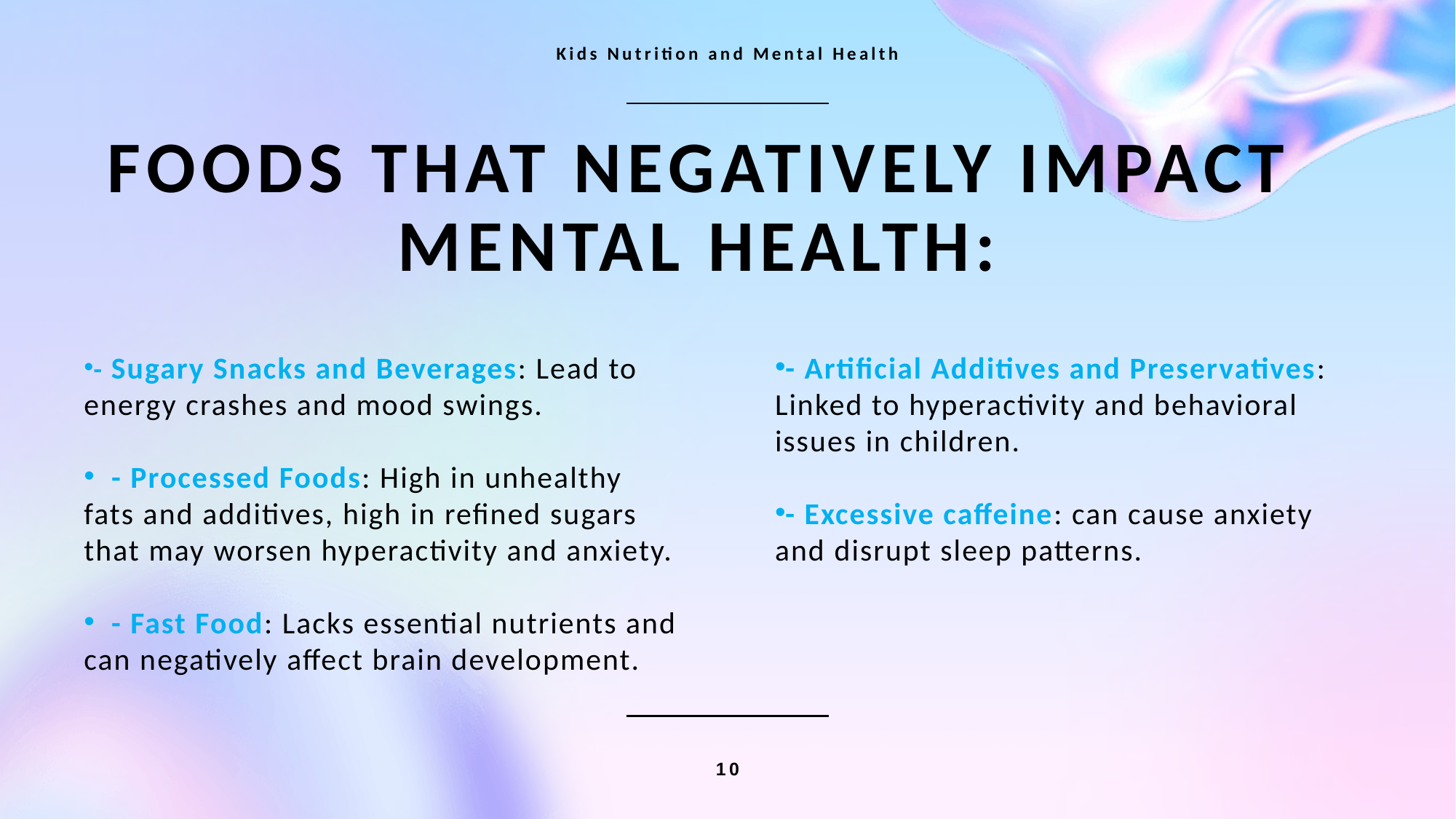

Kids Nutrition and Mental Health
# Foods that Negatively Impact Mental Health:
- Sugary Snacks and Beverages: Lead to energy crashes and mood swings.

  - Processed Foods: High in unhealthy fats and additives, high in refined sugars that may worsen hyperactivity and anxiety.

  - Fast Food: Lacks essential nutrients and can negatively affect brain development.

- Artificial Additives and Preservatives: Linked to hyperactivity and behavioral issues in children.

- Excessive caffeine: can cause anxiety and disrupt sleep patterns.

10